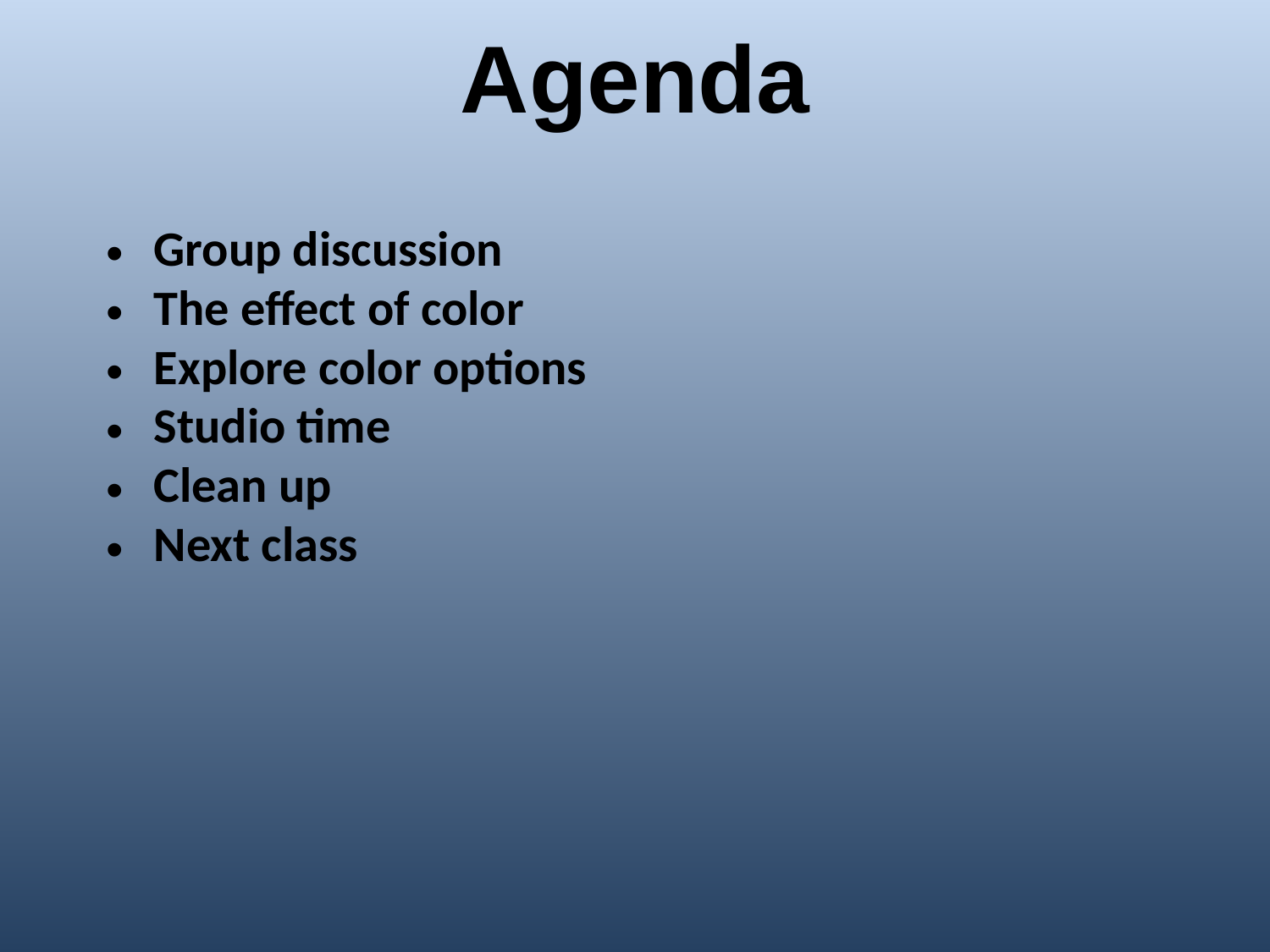

Agenda
Group discussion
The effect of color
Explore color options
Studio time
Clean up
Next class